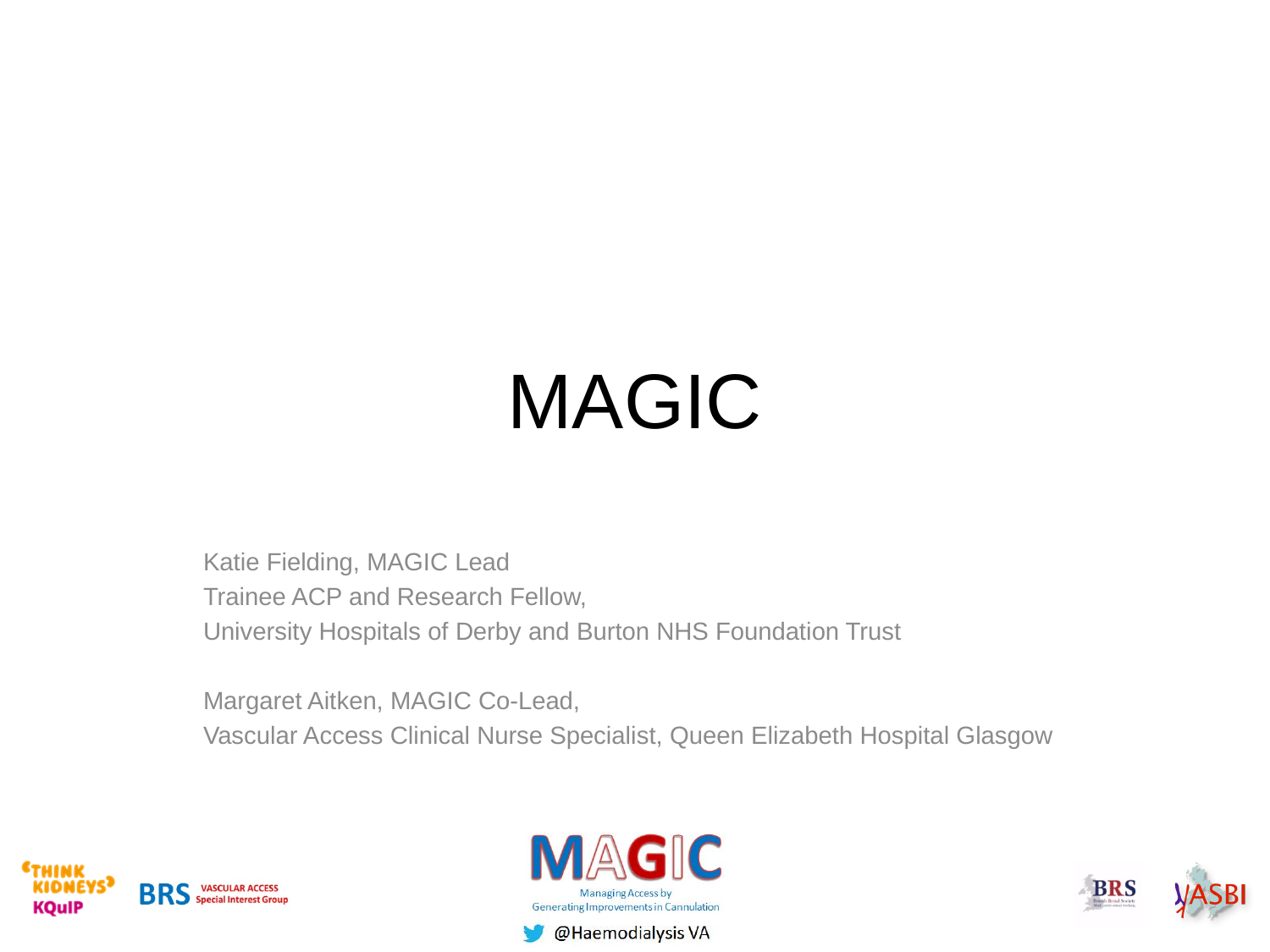

# MAGIC
Katie Fielding, MAGIC Lead
Trainee ACP and Research Fellow,
University Hospitals of Derby and Burton NHS Foundation Trust

Margaret Aitken, MAGIC Co-Lead,
Vascular Access Clinical Nurse Specialist, Queen Elizabeth Hospital Glasgow